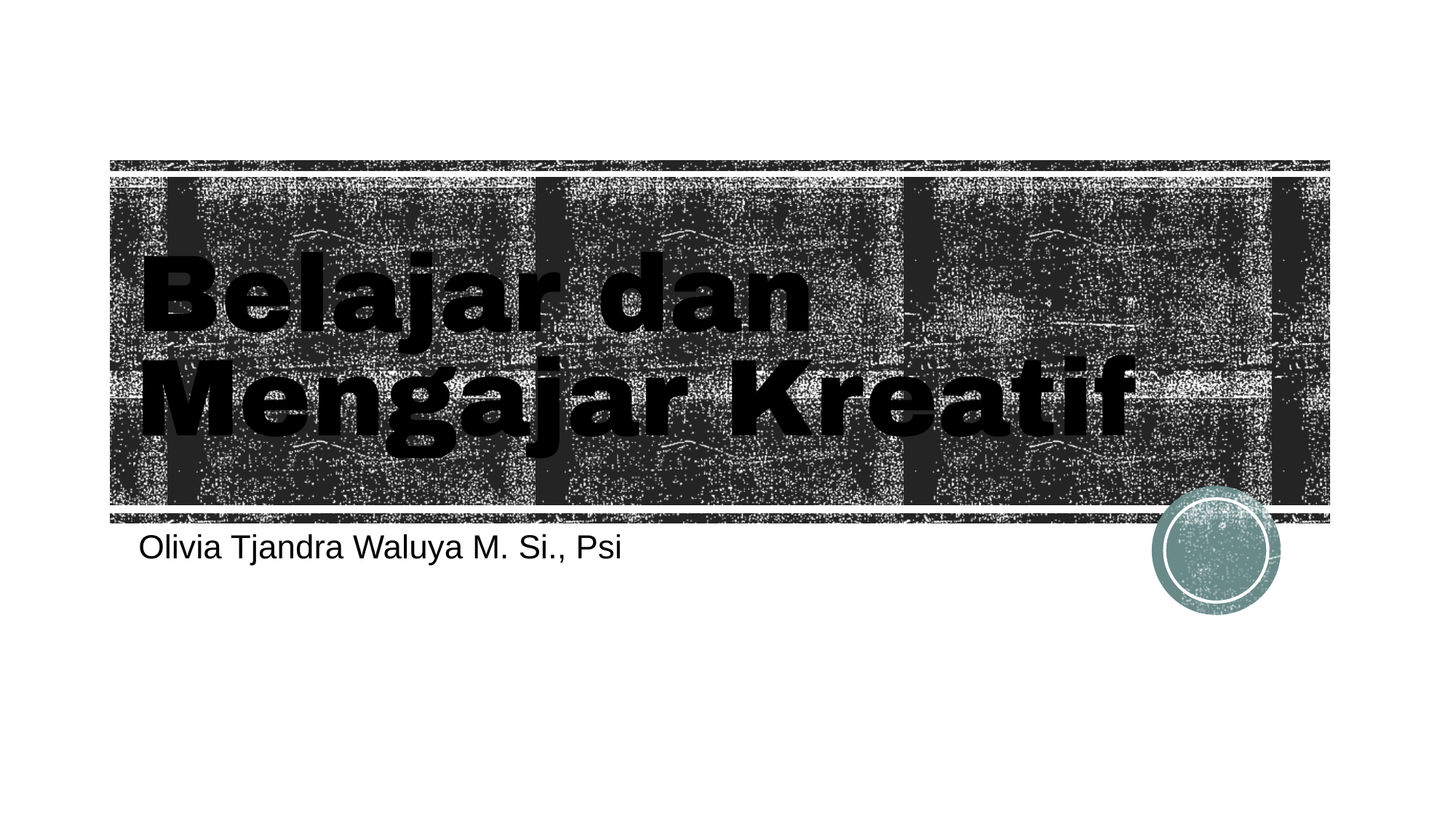

# Belajar dan Mengajar Kreatif
Olivia Tjandra Waluya M. Si., Psi